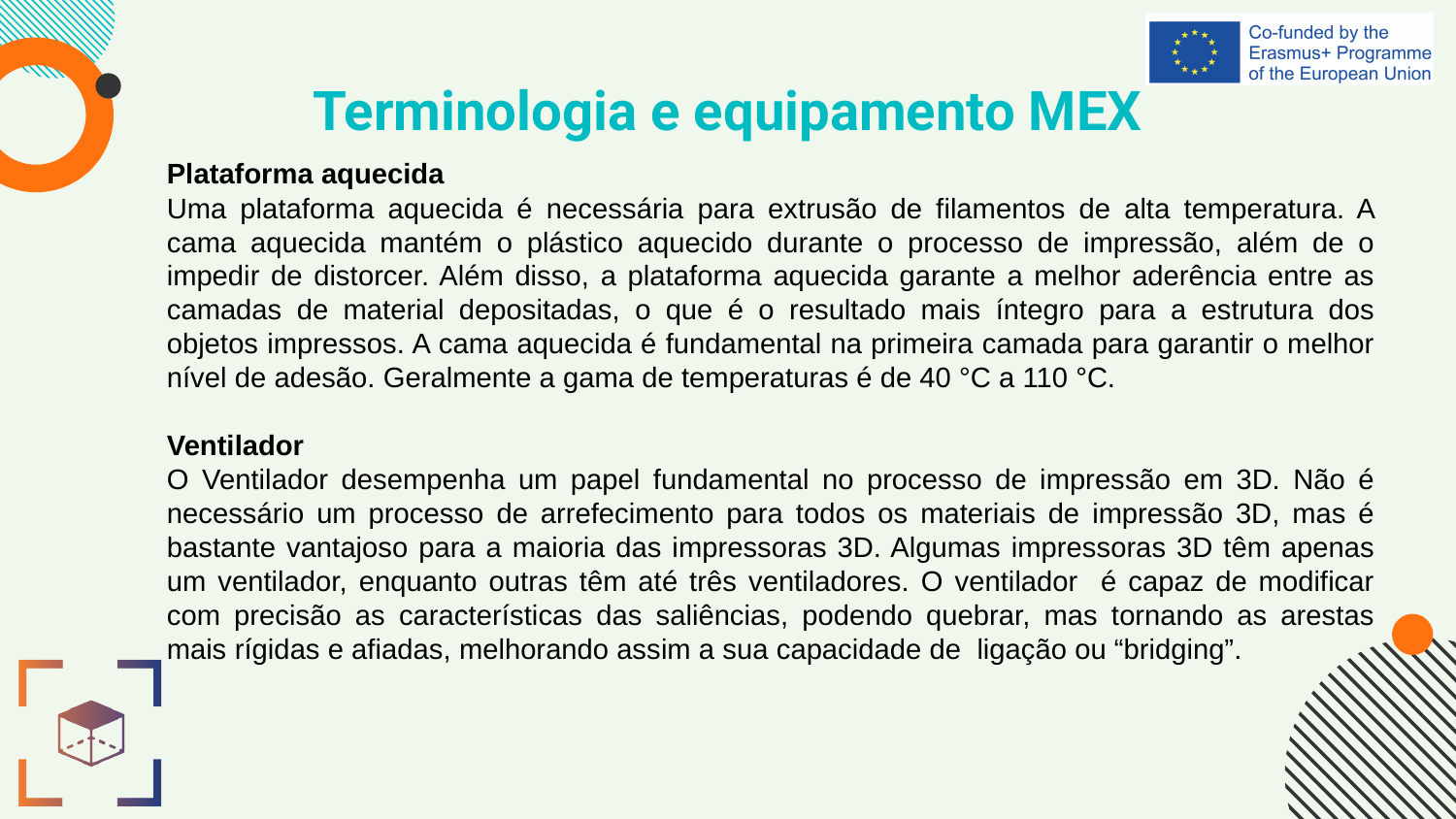

# Terminologia e equipamento MEX
Plataforma aquecida
Uma plataforma aquecida é necessária para extrusão de filamentos de alta temperatura. A cama aquecida mantém o plástico aquecido durante o processo de impressão, além de o impedir de distorcer. Além disso, a plataforma aquecida garante a melhor aderência entre as camadas de material depositadas, o que é o resultado mais íntegro para a estrutura dos objetos impressos. A cama aquecida é fundamental na primeira camada para garantir o melhor nível de adesão. Geralmente a gama de temperaturas é de 40 °C a 110 °C.

Ventilador
O Ventilador desempenha um papel fundamental no processo de impressão em 3D. Não é necessário um processo de arrefecimento para todos os materiais de impressão 3D, mas é bastante vantajoso para a maioria das impressoras 3D. Algumas impressoras 3D têm apenas um ventilador, enquanto outras têm até três ventiladores. O ventilador  é capaz de modificar com precisão as características das saliências, podendo quebrar, mas tornando as arestas mais rígidas e afiadas, melhorando assim a sua capacidade de  ligação ou “bridging”.